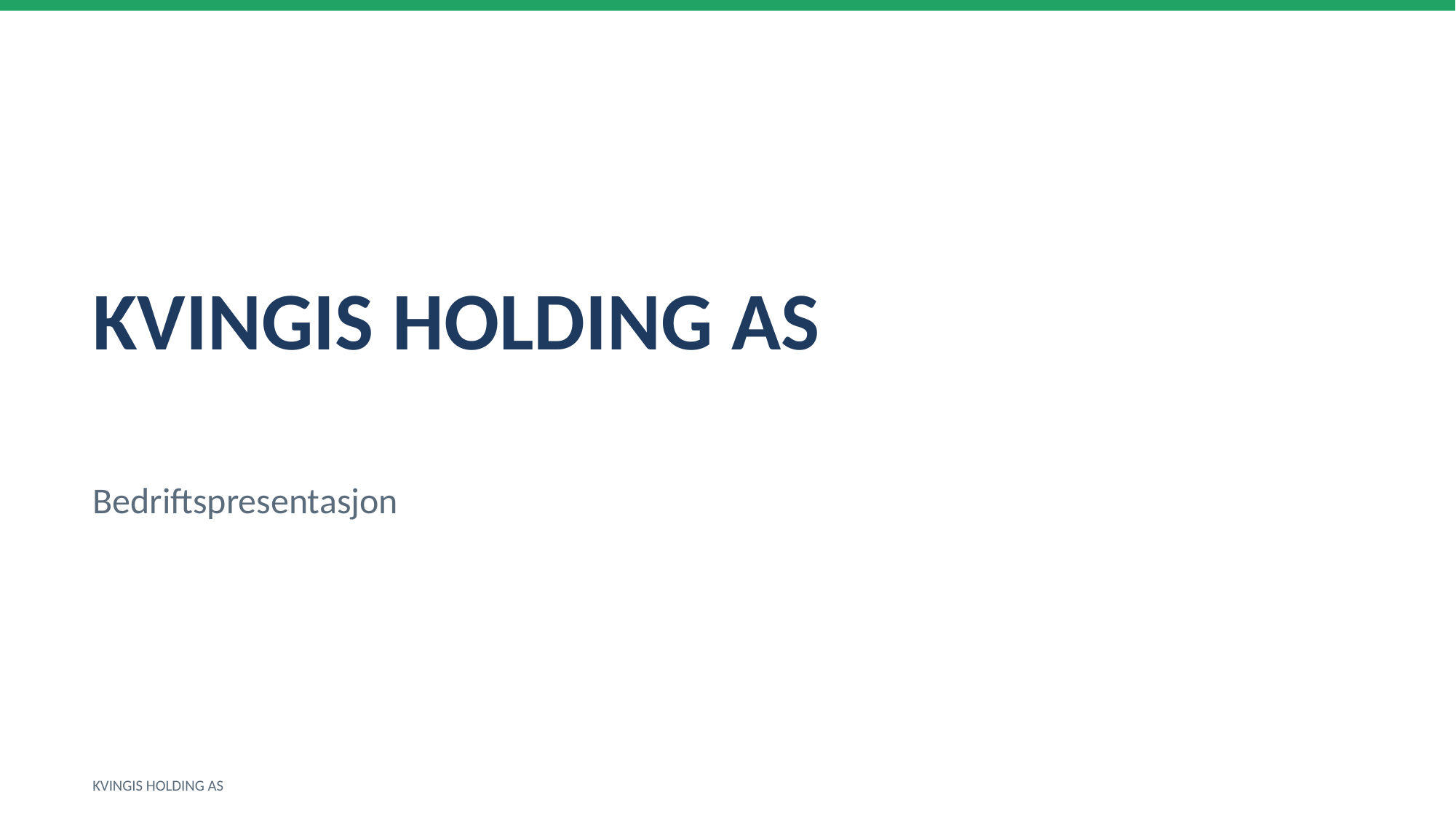

KVINGIS HOLDING AS
Bedriftspresentasjon
KVINGIS HOLDING AS